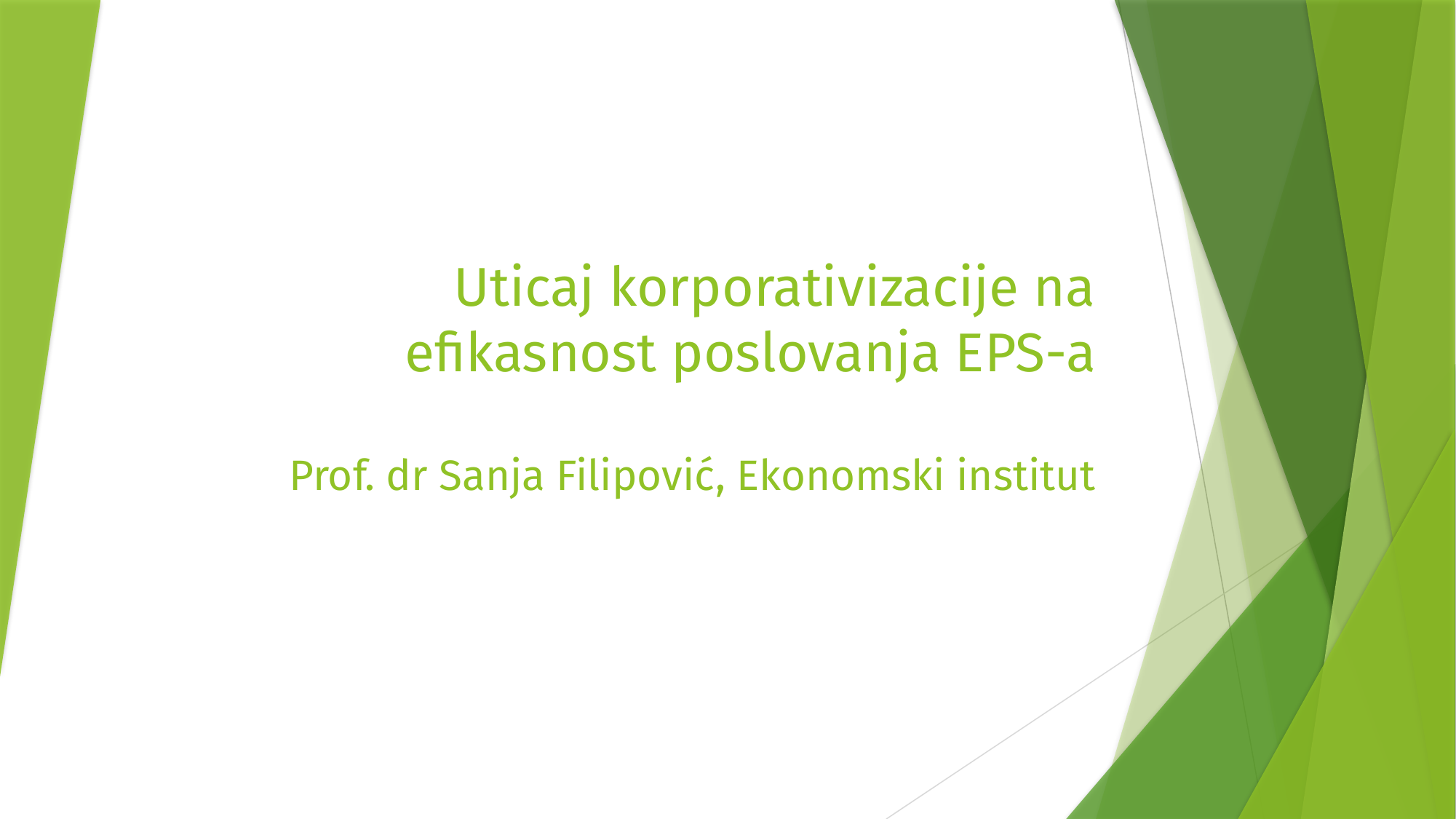

# Uticaj korporativizacije na efikasnost poslovanja EPS-a Prof. dr Sanja Filipović, Ekonomski institut

1